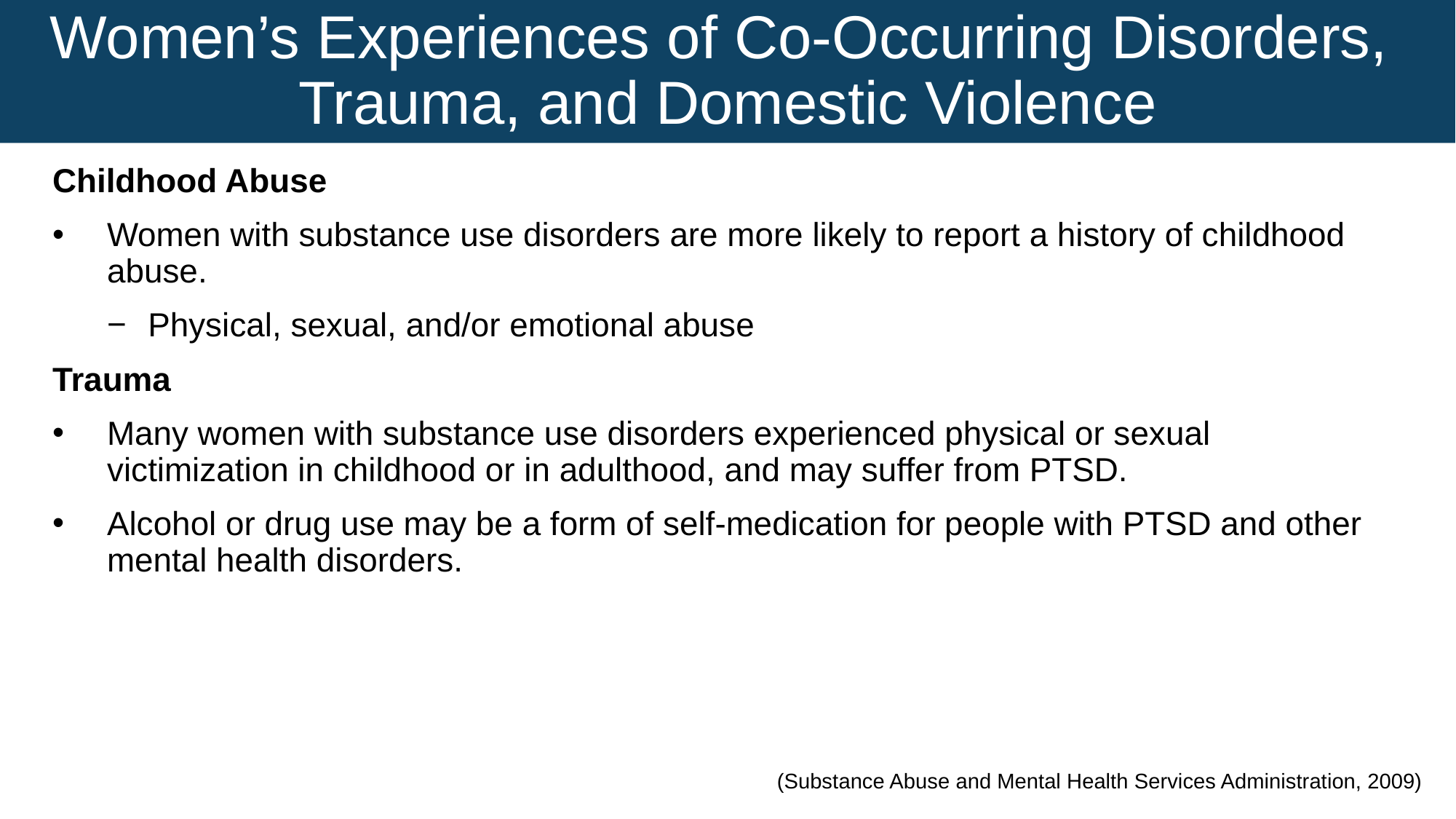

# Women’s Experiences of Co-Occurring Disorders, Trauma, and Domestic Violence
Childhood Abuse
Women with substance use disorders are more likely to report a history of childhood abuse.
Physical, sexual, and/or emotional abuse
Trauma
Many women with substance use disorders experienced physical or sexual victimization in childhood or in adulthood, and may suffer from PTSD.
Alcohol or drug use may be a form of self-medication for people with PTSD and other mental health disorders.
(Substance Abuse and Mental Health Services Administration, 2009)